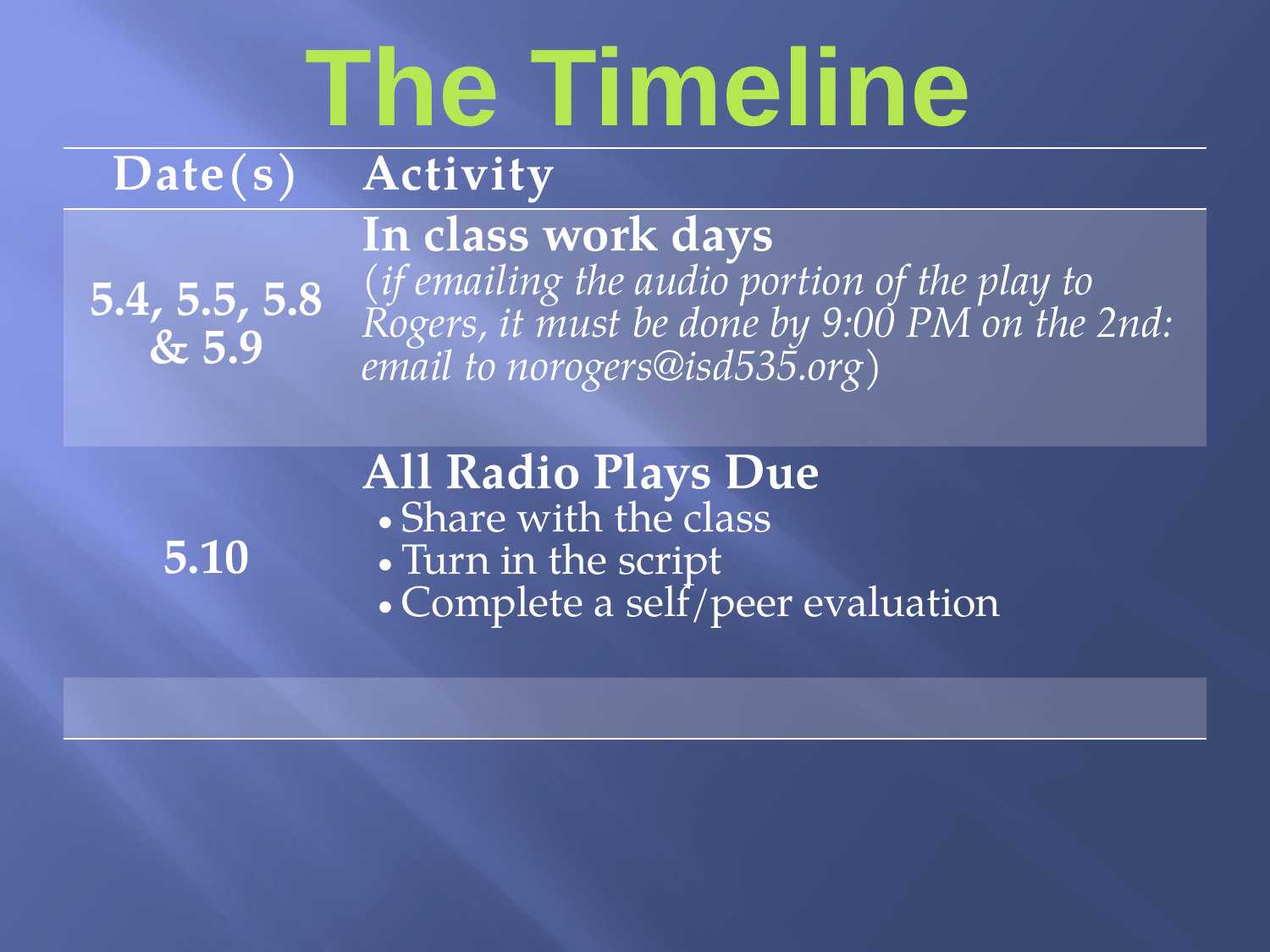

# The Timeline
| Date(s) | Activity |
| --- | --- |
| 5.4, 5.5, 5.8 & 5.9 | In class work days (if emailing the audio portion of the play to Rogers, it must be done by 9:00 PM on the 2nd: email to norogers@isd535.org) |
| 5.10 | All Radio Plays Due Share with the class Turn in the script Complete a self/peer evaluation |
|  |  |